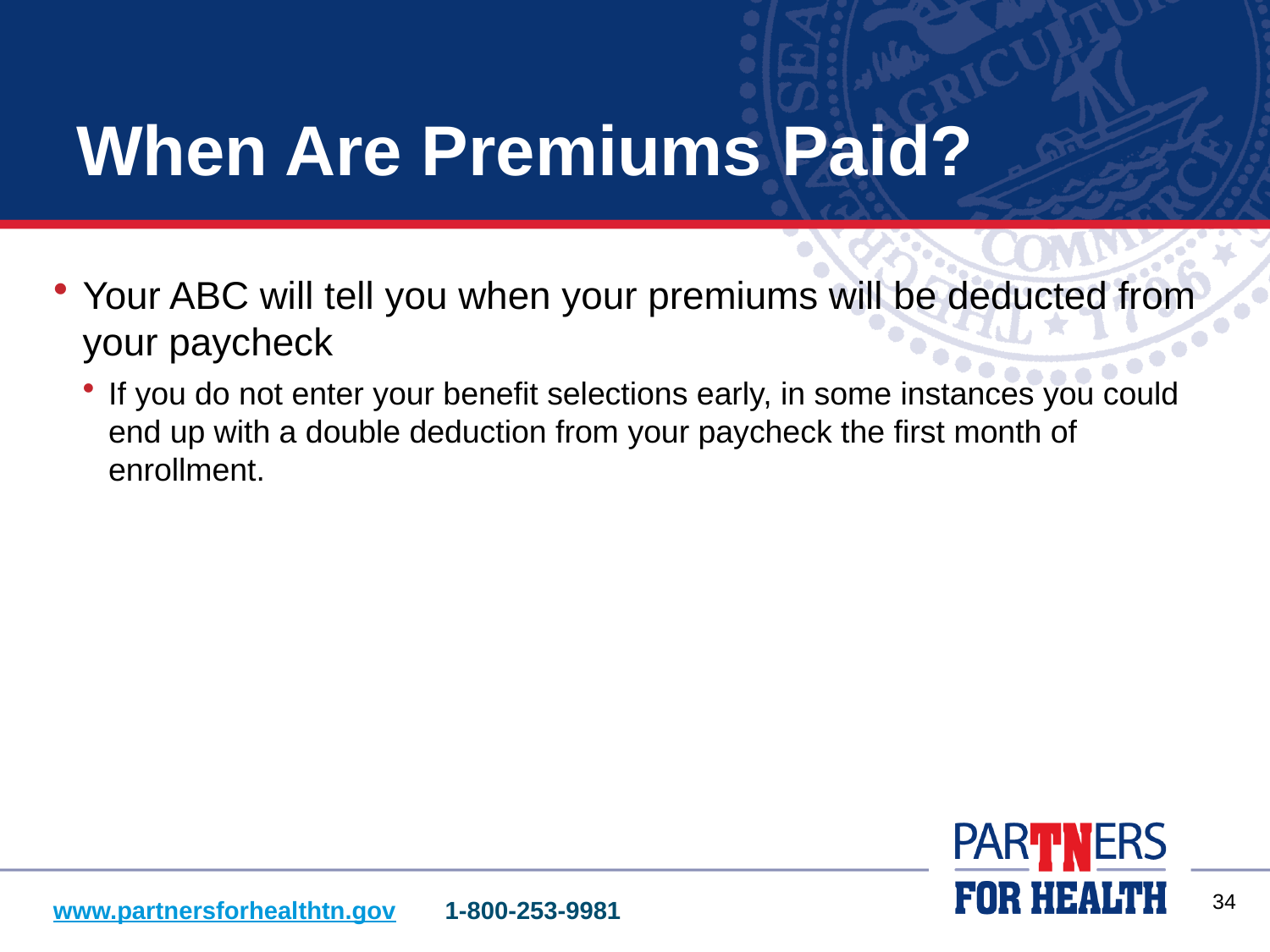

# When Are Premiums Paid?
Your ABC will tell you when your premiums will be deducted from your paycheck
If you do not enter your benefit selections early, in some instances you could end up with a double deduction from your paycheck the first month of enrollment.

34
www.partnersforhealthtn.gov       1-800-253-9981